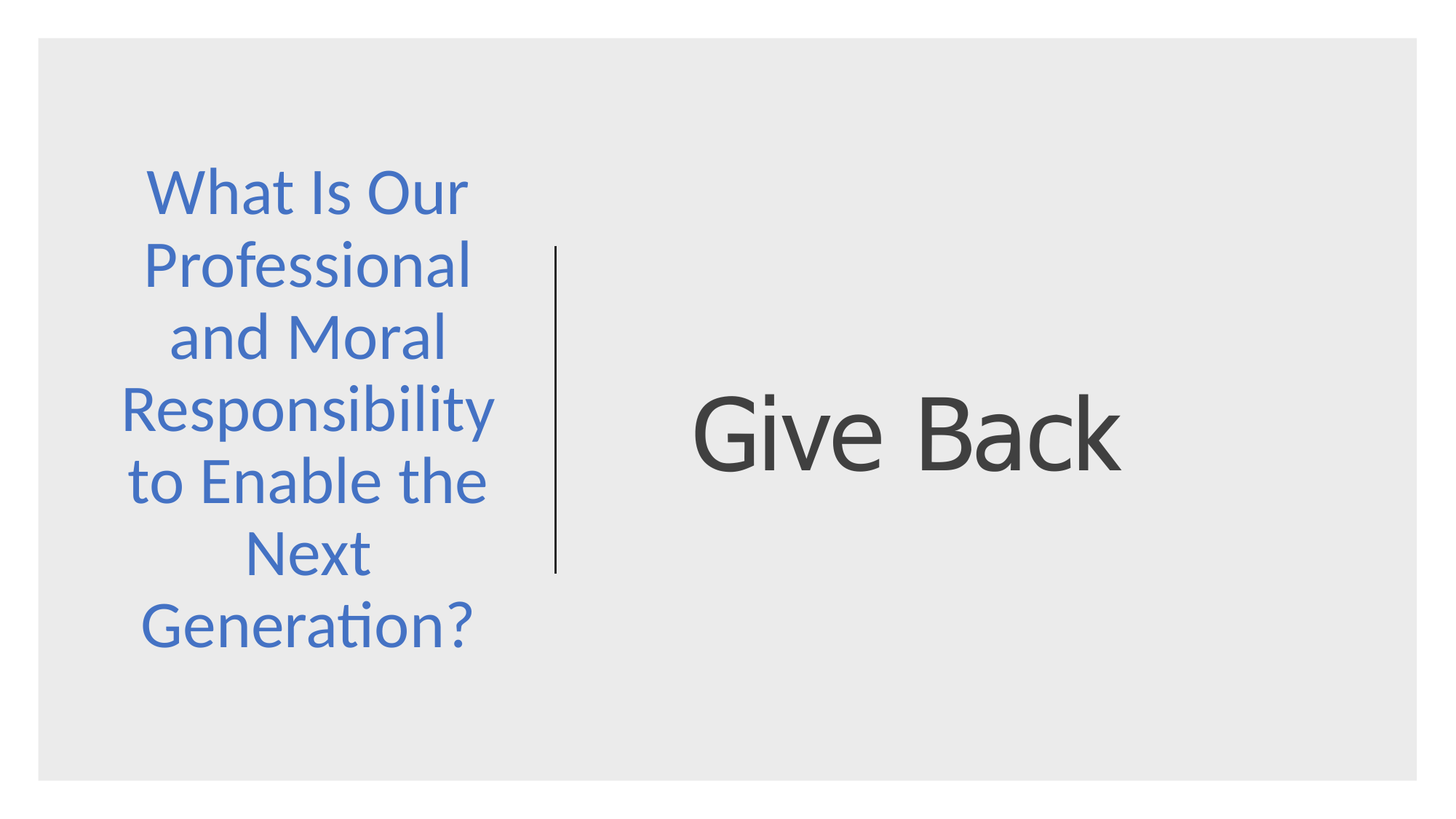

# What Is Our Professional and Moral Responsibility to Enable the Next Generation?

Give Back